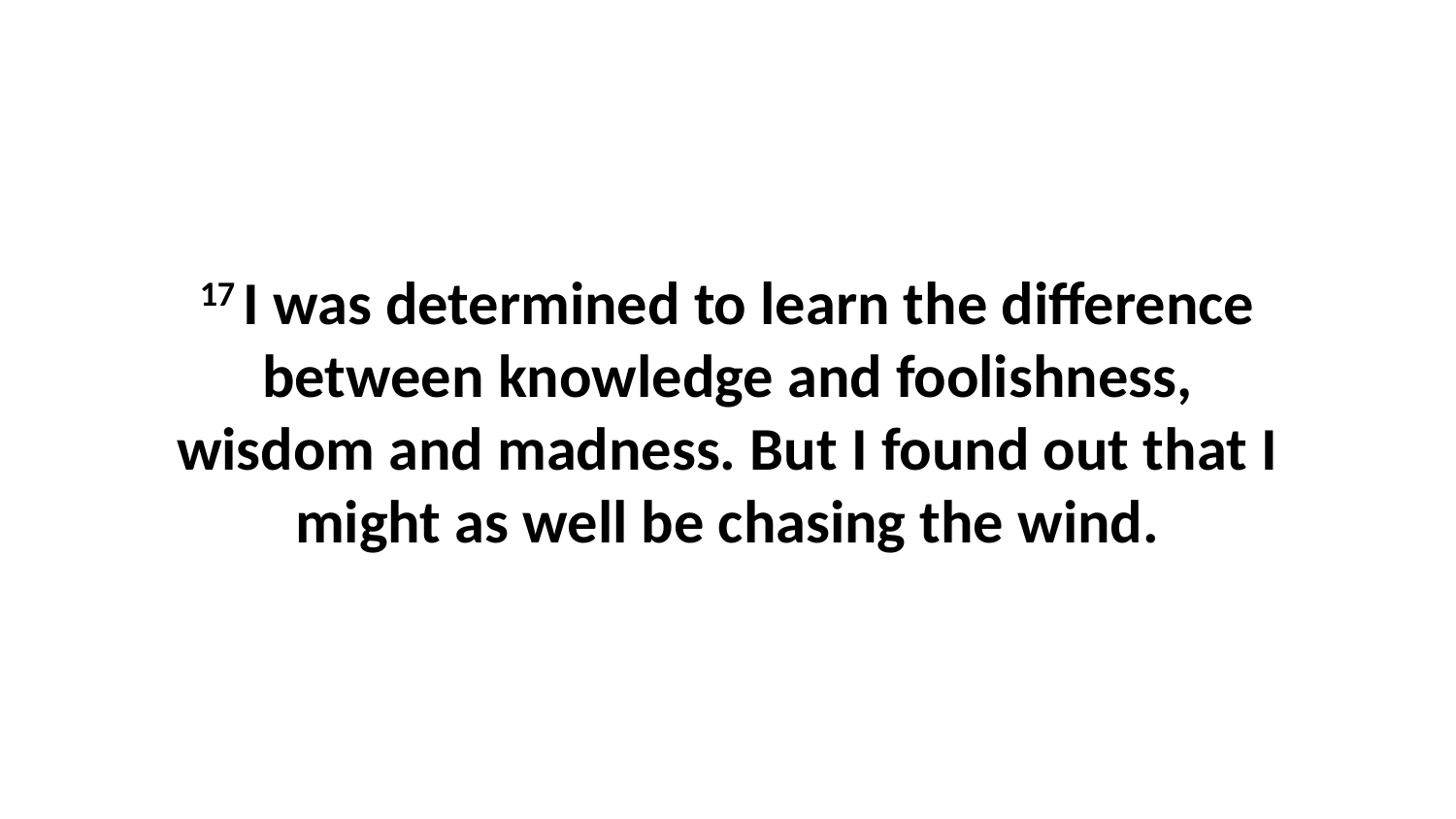

17 I was determined to learn the difference between knowledge and foolishness, wisdom and madness. But I found out that I might as well be chasing the wind.